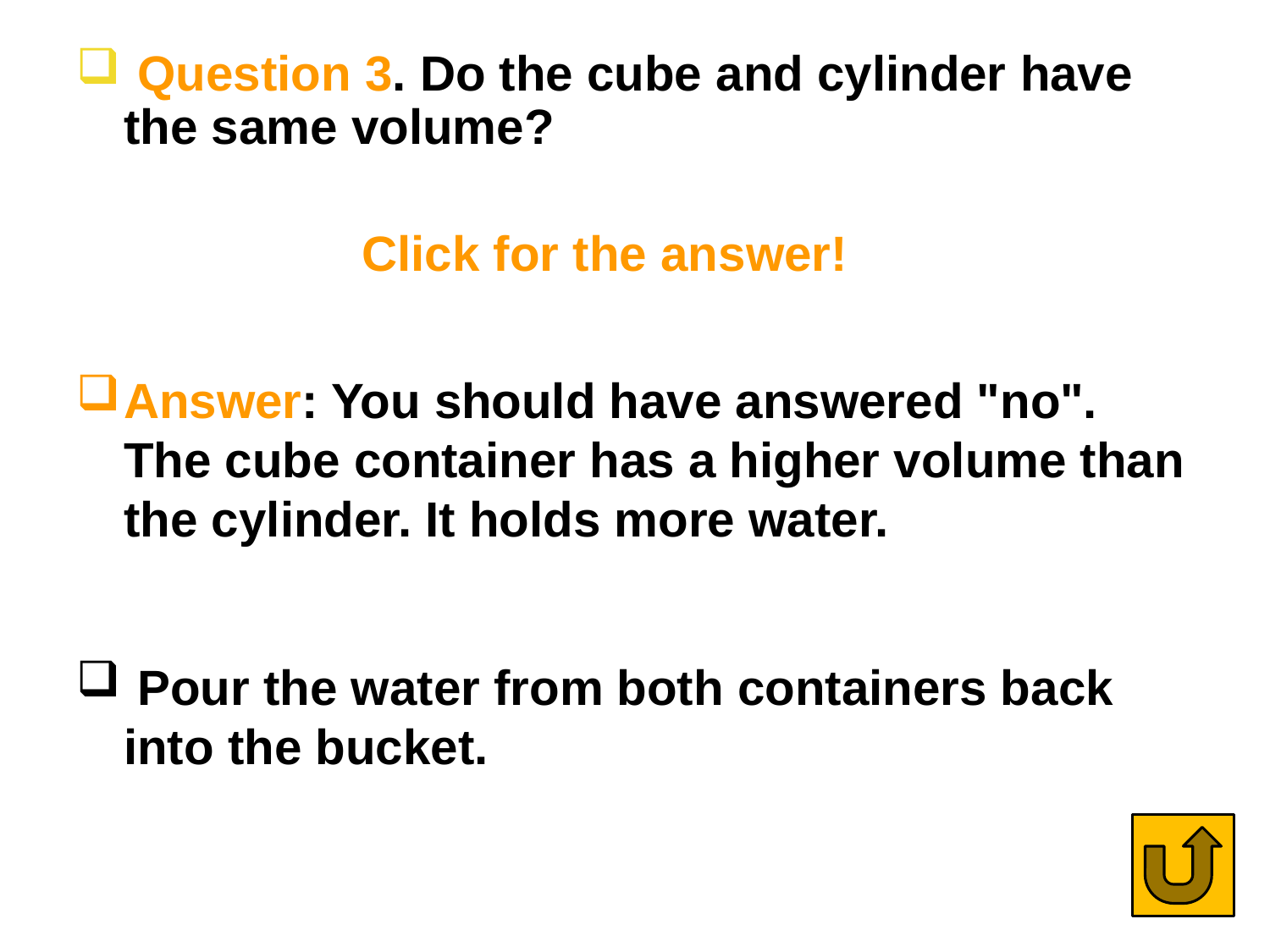

Question 3. Do the cube and cylinder have the same volume?

	Click for the answer!

Answer: You should have answered "no". The cube container has a higher volume than the cylinder. It holds more water.

 Pour the water from both containers back into the bucket.

68